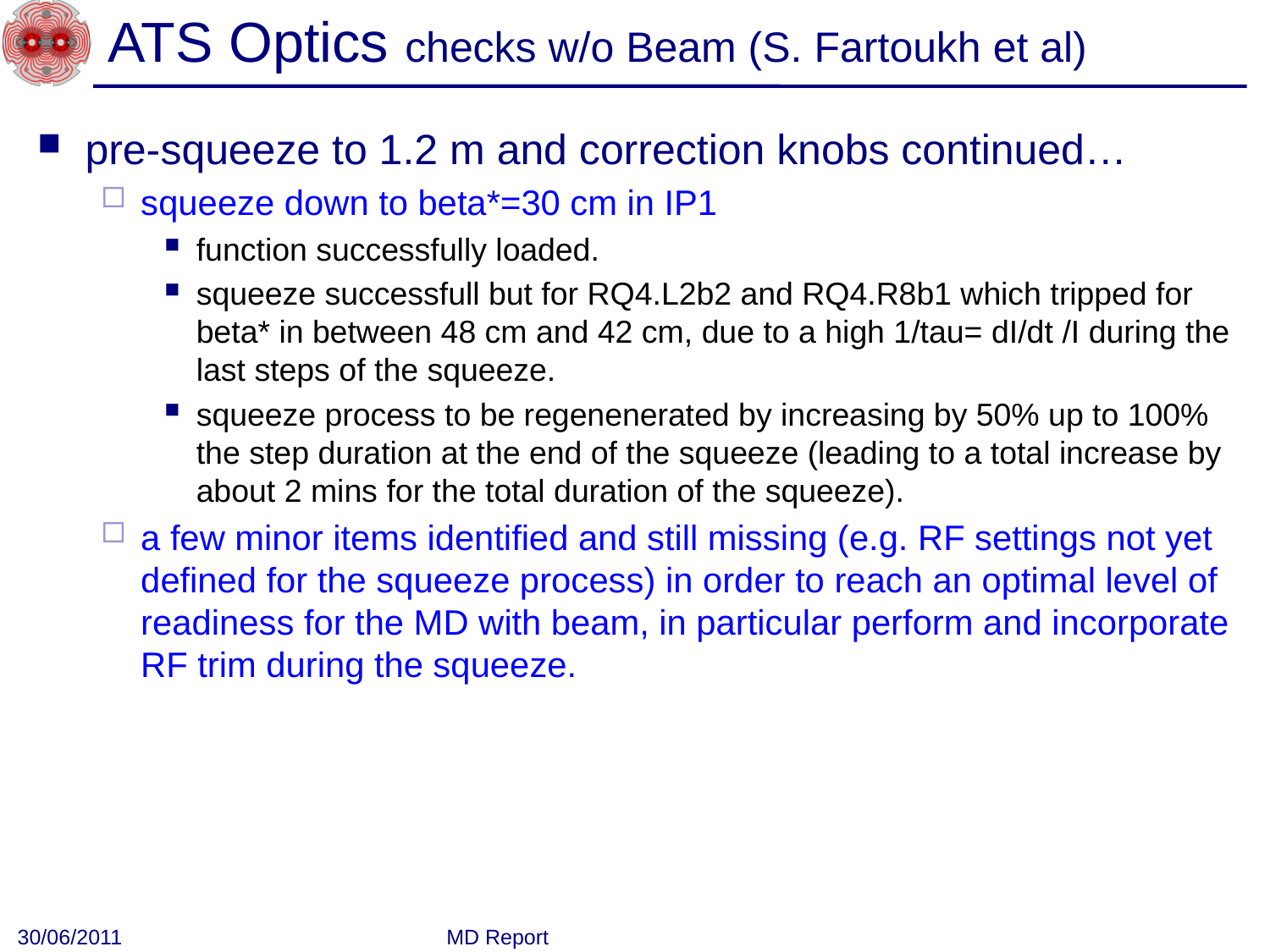

# ATS Optics checks w/o Beam (S. Fartoukh et al)
pre-squeeze to 1.2 m and correction knobs continued…
squeeze down to beta*=30 cm in IP1
function successfully loaded.
squeeze successfull but for RQ4.L2b2 and RQ4.R8b1 which tripped for beta* in between 48 cm and 42 cm, due to a high 1/tau= dI/dt /I during the last steps of the squeeze.
squeeze process to be regenenerated by increasing by 50% up to 100% the step duration at the end of the squeeze (leading to a total increase by about 2 mins for the total duration of the squeeze).
a few minor items identified and still missing (e.g. RF settings not yet defined for the squeeze process) in order to reach an optimal level of readiness for the MD with beam, in particular perform and incorporate RF trim during the squeeze.
30/06/2011
MD Report